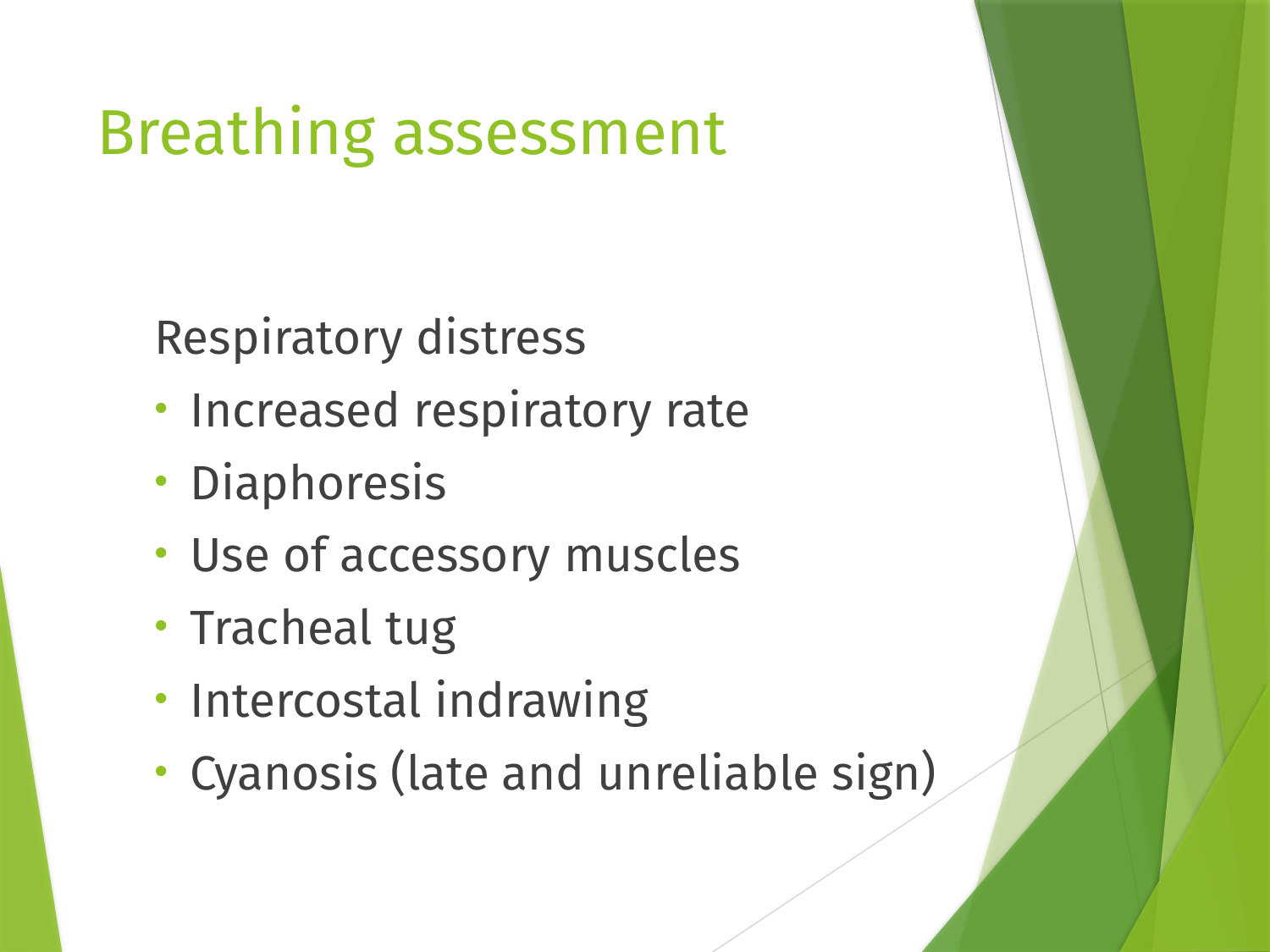

# Breathing assessment
Respiratory distress
Increased respiratory rate
Diaphoresis
Use of accessory muscles
Tracheal tug
Intercostal indrawing
Cyanosis (late and unreliable sign)